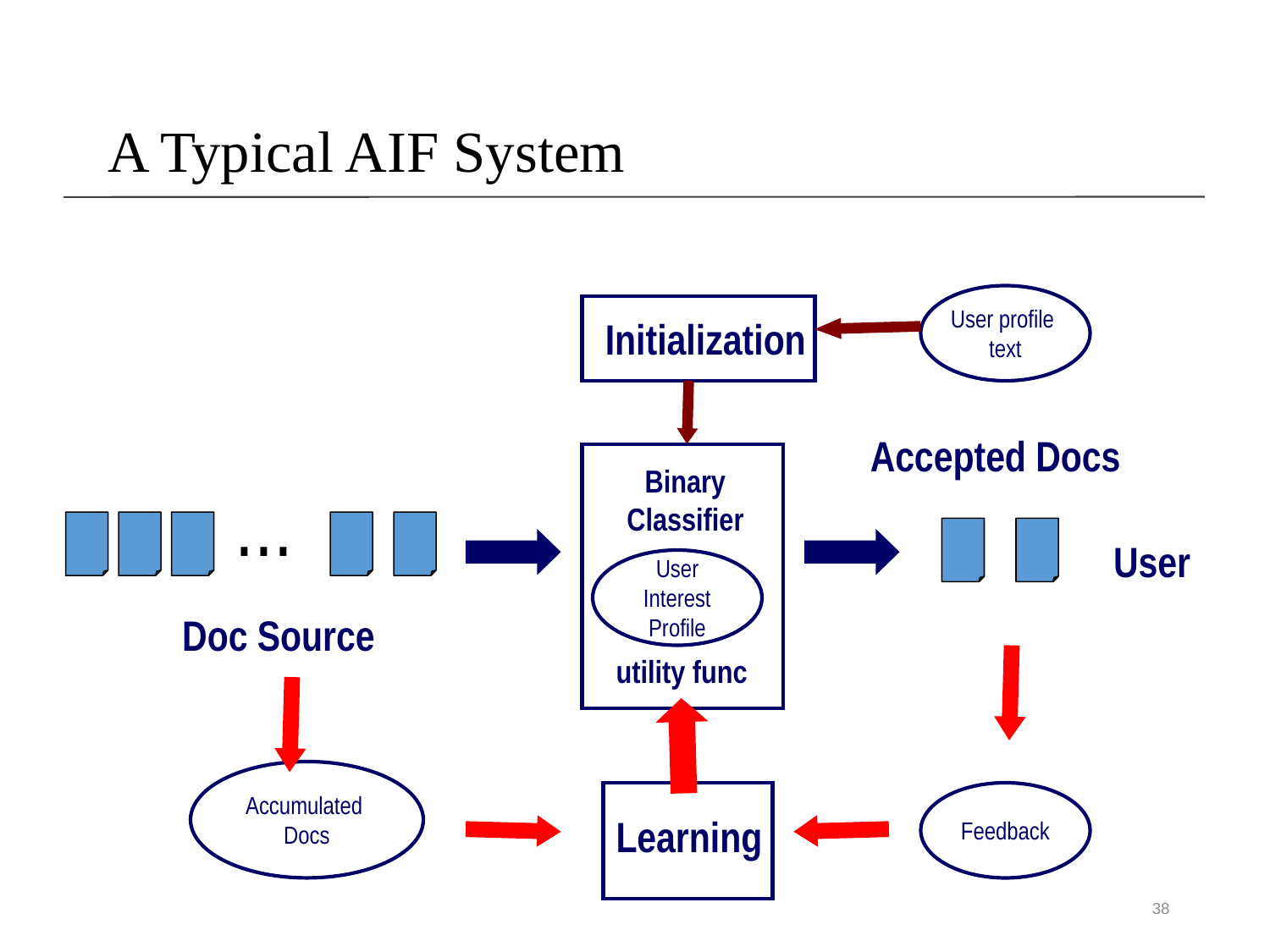

# A Typical AIF System
User profile
text

Initialization

Accepted Docs

Binary
Classifier
...

User
User
Interest
Profile
Doc Source

Accumulated
Docs

Feedback
Learning

utility func
38